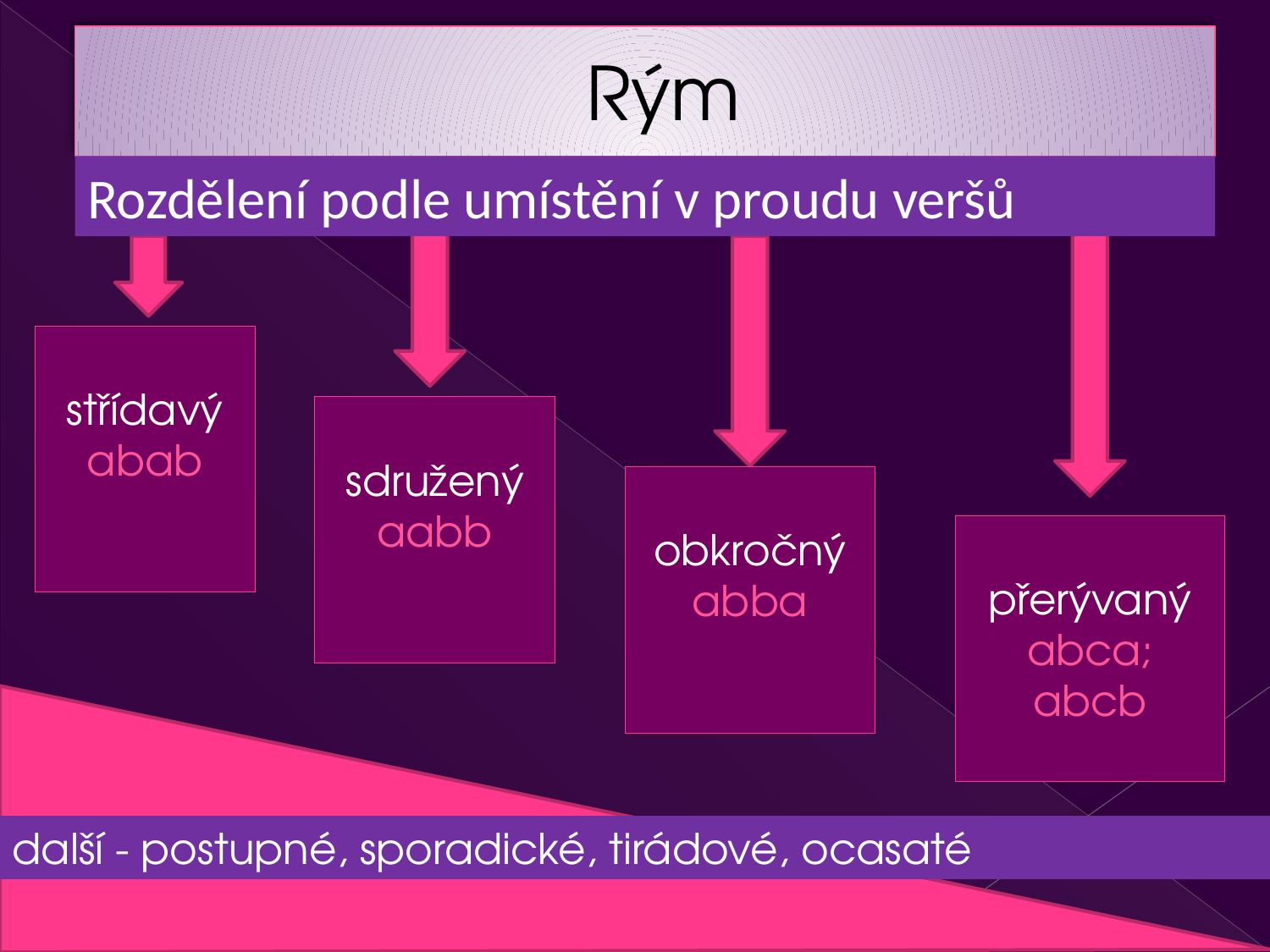

# Rým
Rozdělení podle umístění v proudu veršů

střídavý abab

sdružený aabb

obkročný abba

přerývaný abca; abcb

další - postupné, sporadické, tirádové, ocasaté